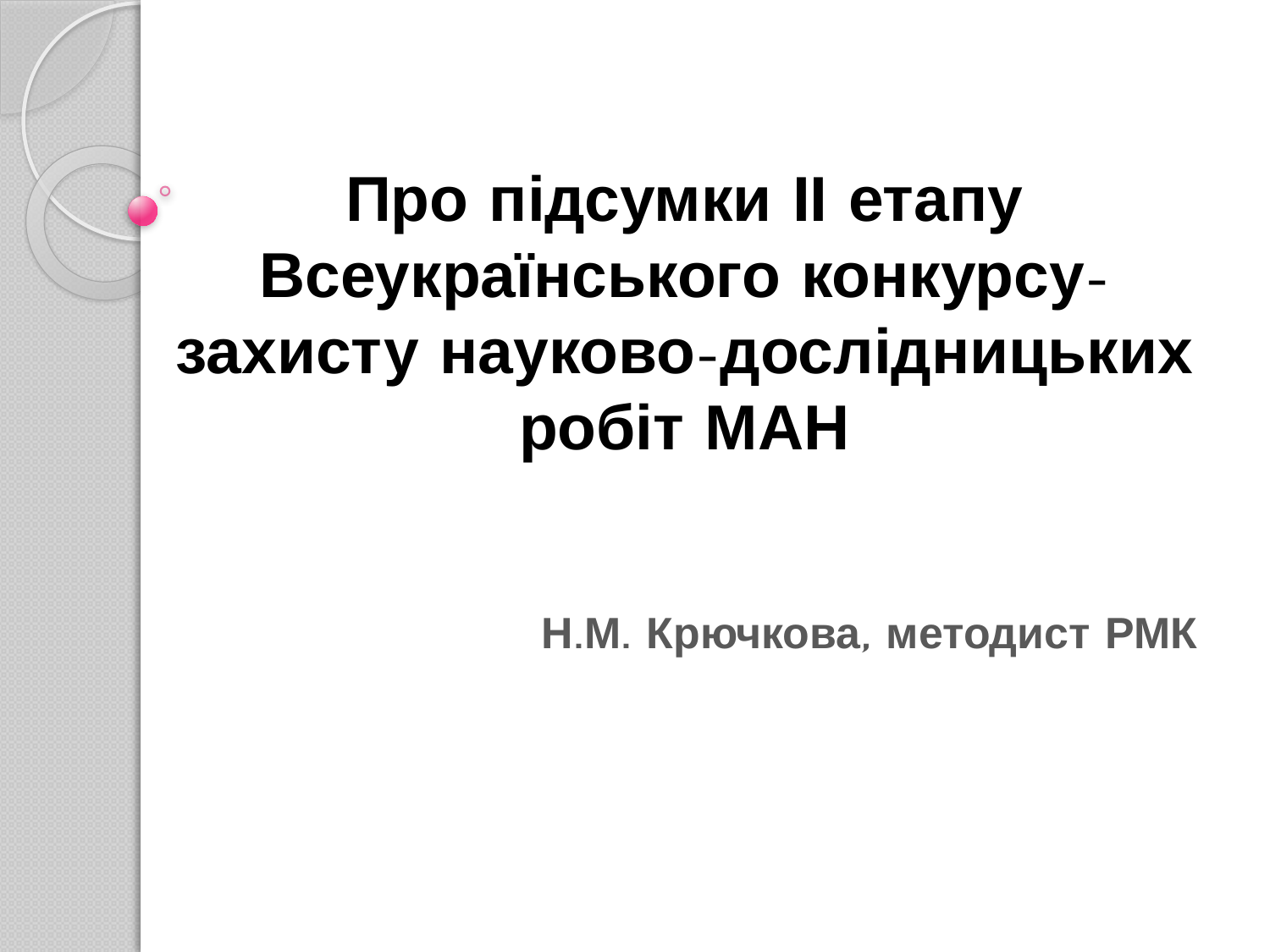

# Про підсумки ІІ етапу Всеукраїнського конкурсу-захисту науково-дослідницьких робіт МАН
Н.М. Крючкова, методист РМК